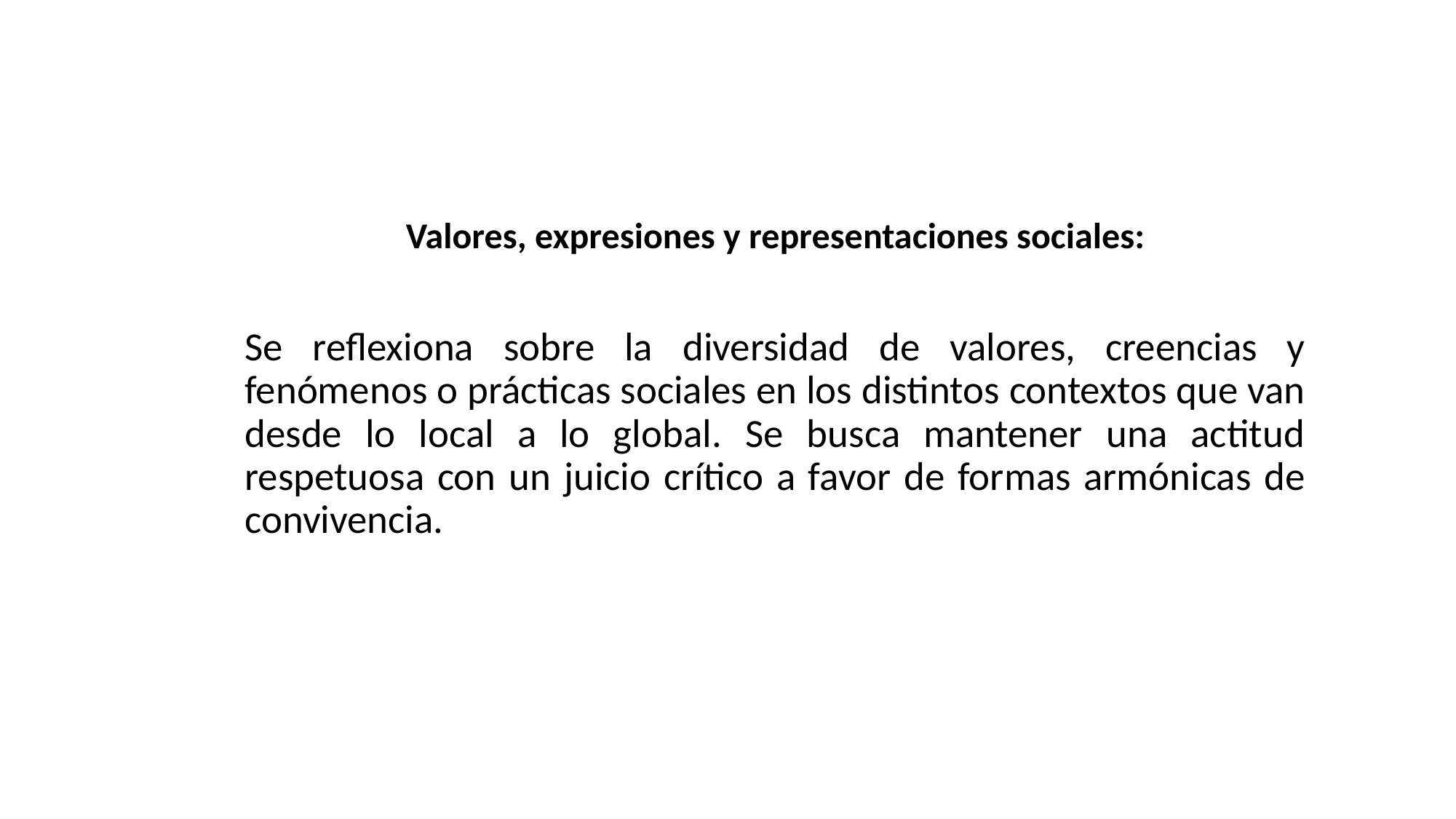

Valores, expresiones y representaciones sociales:

Se reflexiona sobre la diversidad de valores, creencias y fenómenos o prácticas sociales en los distintos contextos que van desde lo local a lo global. Se busca mantener una actitud respetuosa con un juicio crítico a favor de formas armónicas de convivencia.